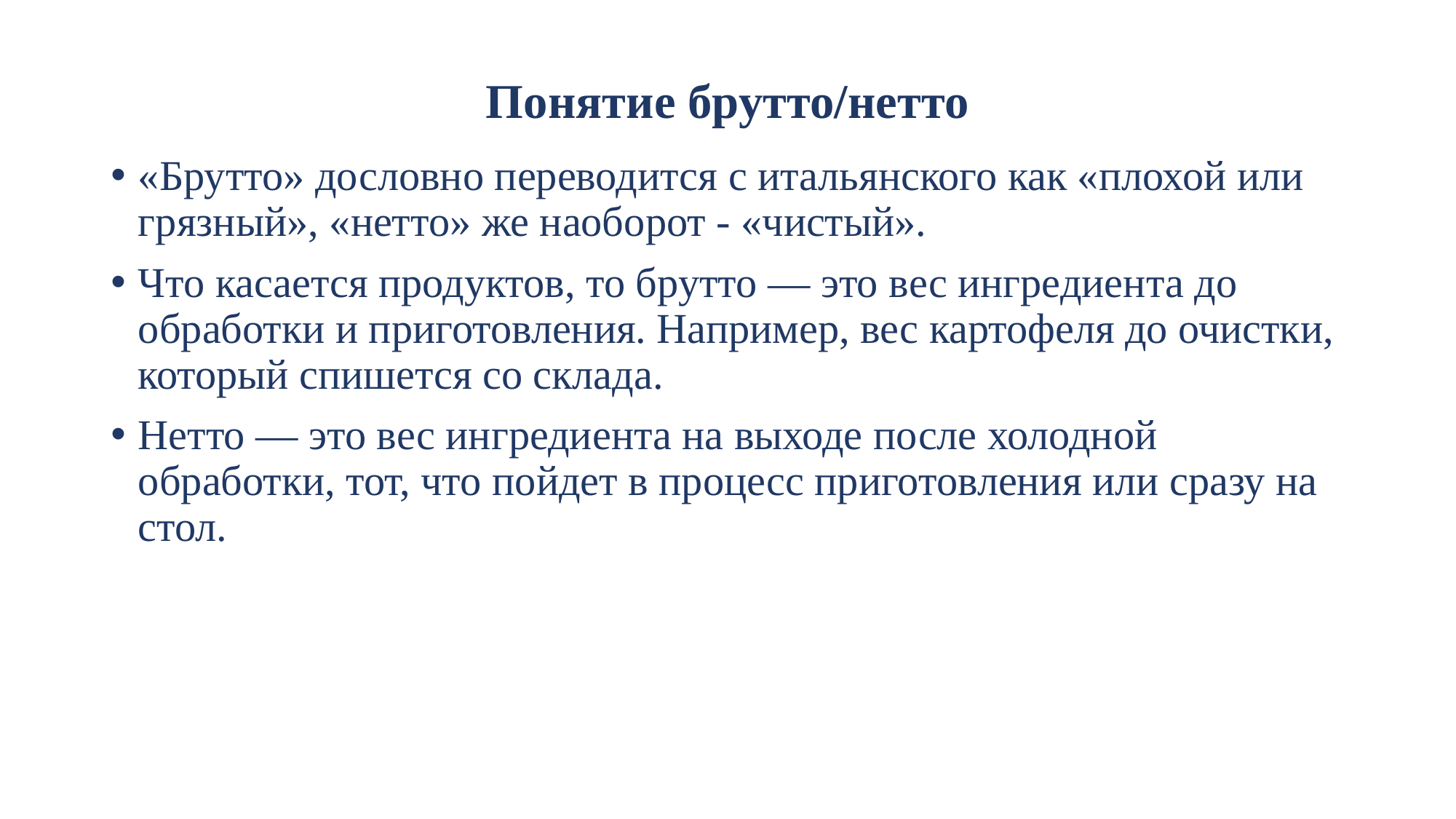

# Понятие брутто/нетто
«Брутто» дословно переводится с итальянского как «плохой или грязный», «нетто» же наоборот - «чистый».
Что касается продуктов, то брутто — это вес ингредиента до обработки и приготовления. Например, вес картофеля до очистки, который спишется со склада.
Нетто — это вес ингредиента на выходе после холодной обработки, тот, что пойдет в процесс приготовления или сразу на стол.